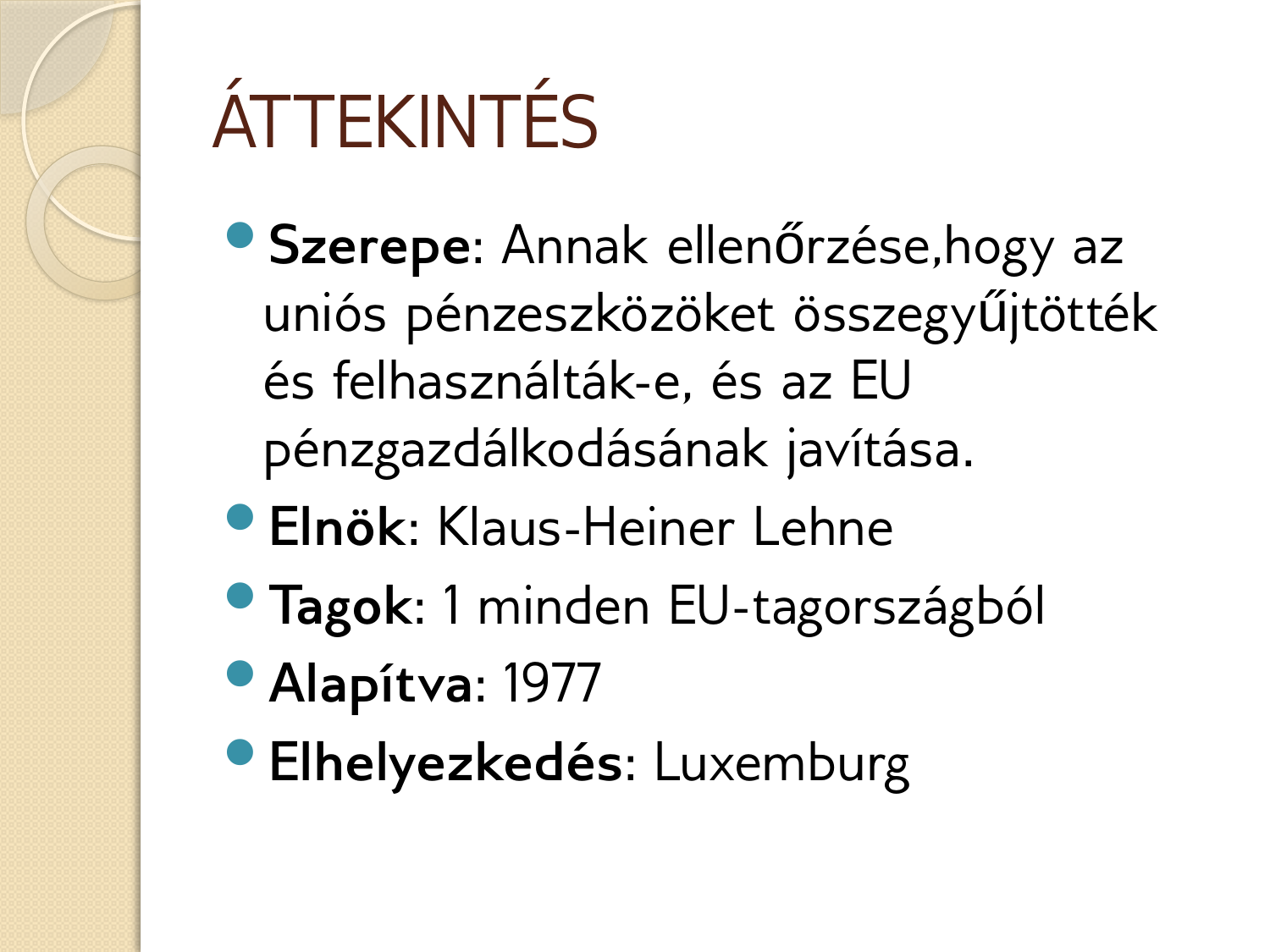

# ÁTTEKINTÉS
Szerepe: Annak ellenőrzése,hogy az uniós pénzeszközöket összegyűjtötték és felhasználták-e, és az EU pénzgazdálkodásának javítása.
Elnök: Klaus-Heiner Lehne
Tagok: 1 minden EU-tagországból
Alapítva: 1977
Elhelyezkedés: Luxemburg